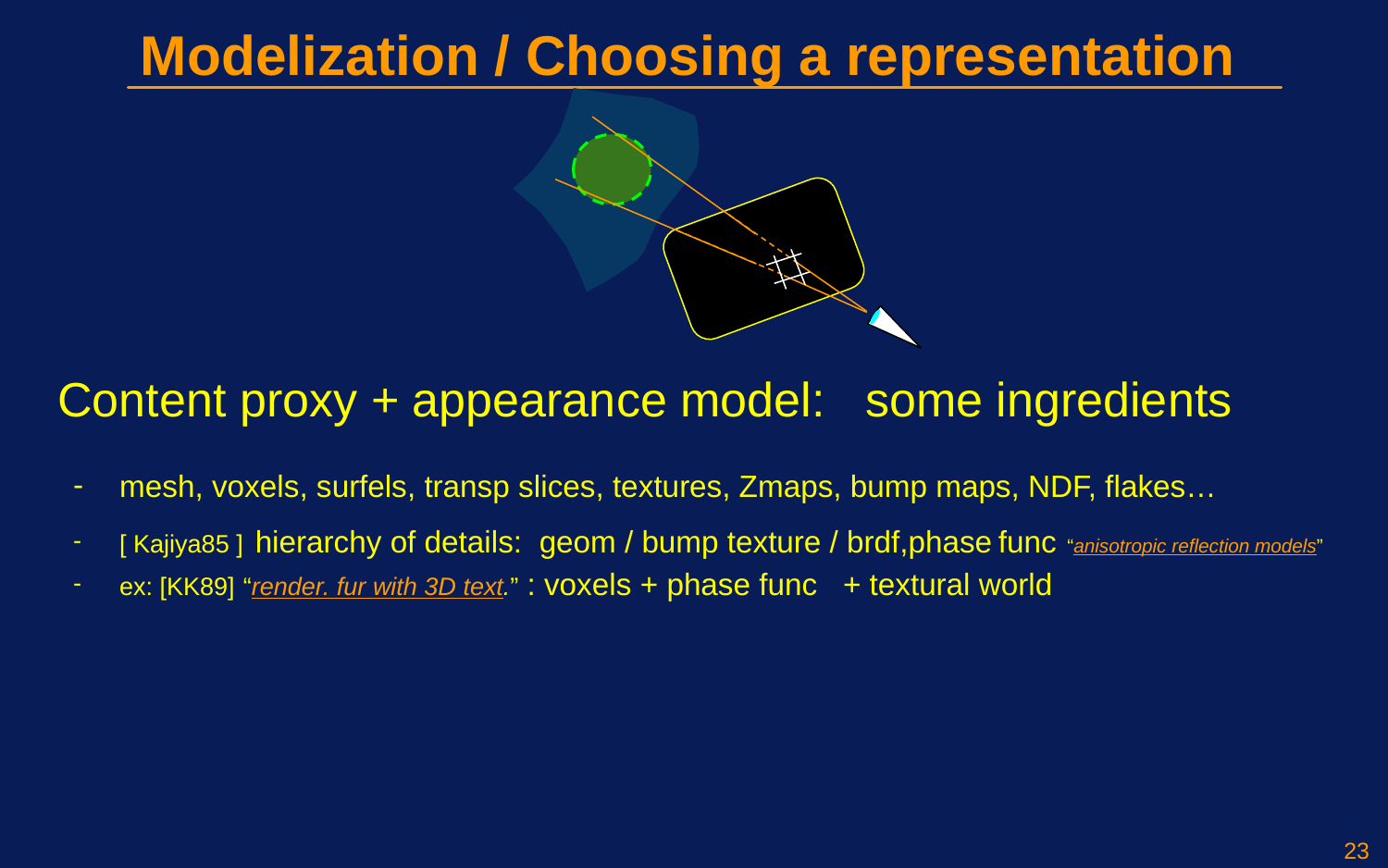

Modelization / Choosing a representation

Content proxy + appearance model:   some ingredients

mesh, voxels, surfels, transp slices, textures, Zmaps, bump maps, NDF, flakes…

[ Kajiya85 ]  hierarchy of details:  geom / bump texture / brdf,phase func  “anisotropic reflection models”
ex: [KK89] “render. fur with 3D text.” : voxels + phase func   + textural world

23